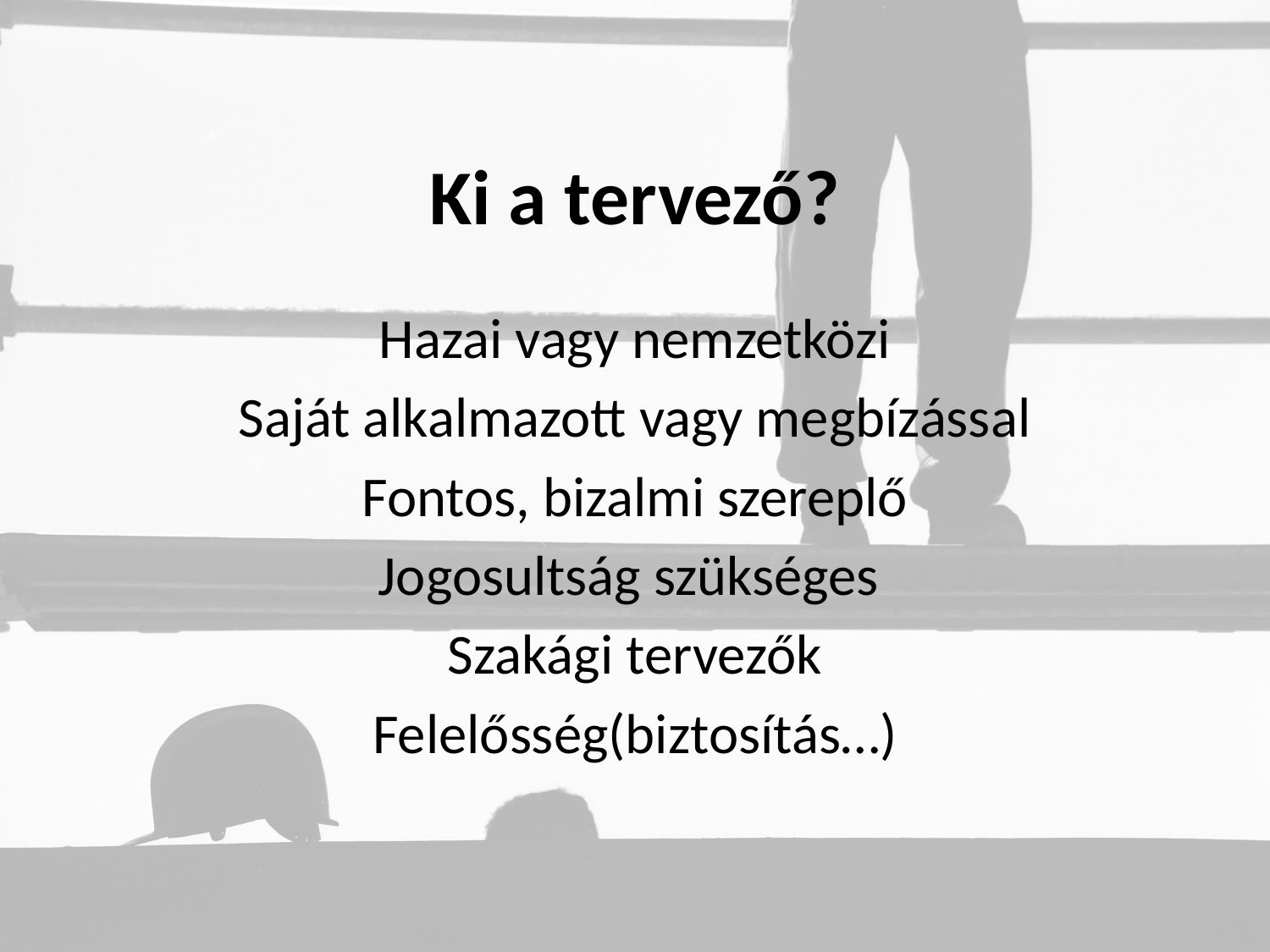

# Ki a tervező?
Hazai vagy nemzetközi
Saját alkalmazott vagy megbízással
Fontos, bizalmi szereplő
Jogosultság szükséges
Szakági tervezők
Felelősség(biztosítás…)